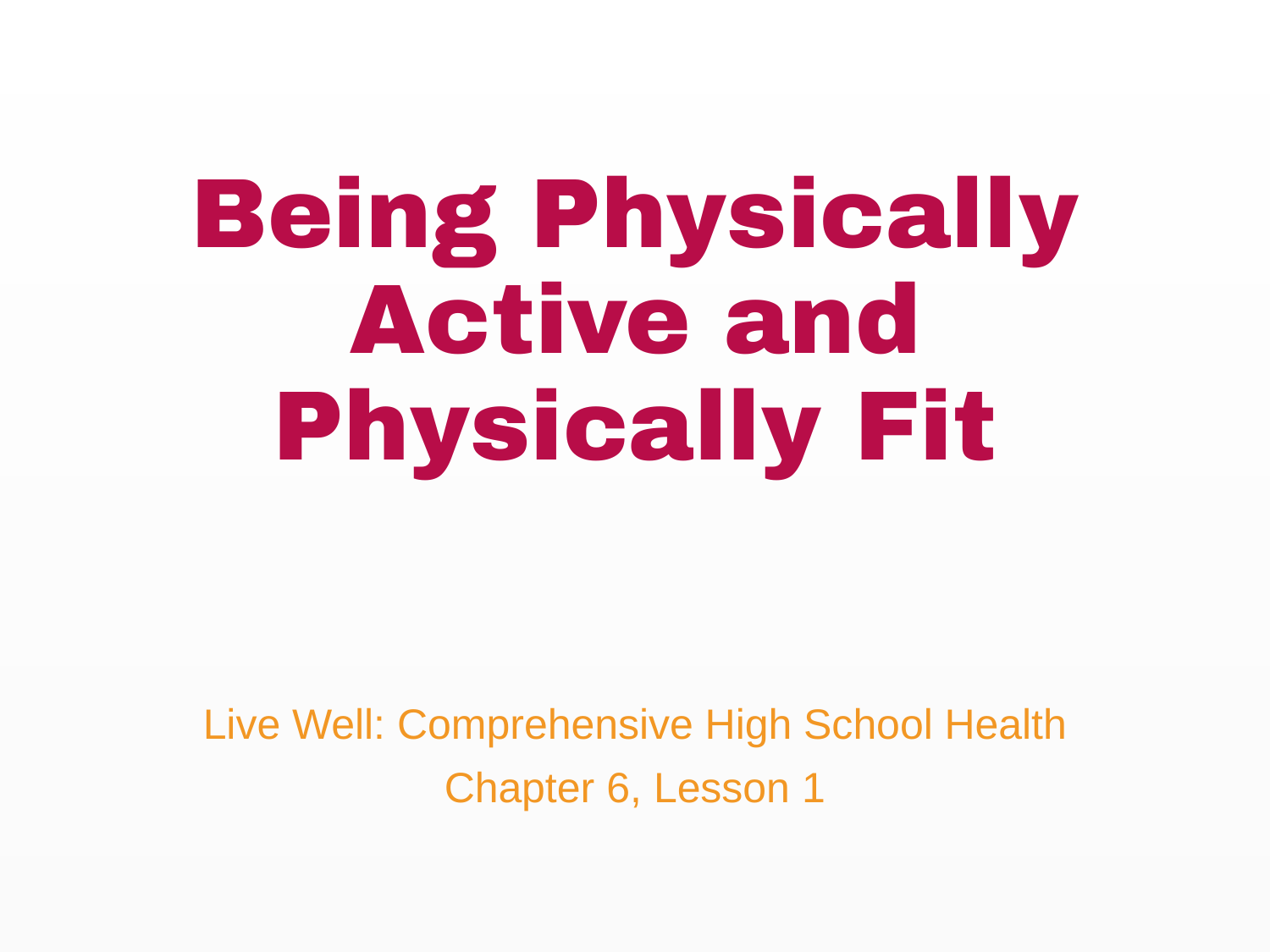

# Being Physically Active and Physically Fit
Live Well: Comprehensive High School Health
Chapter 6, Lesson 1